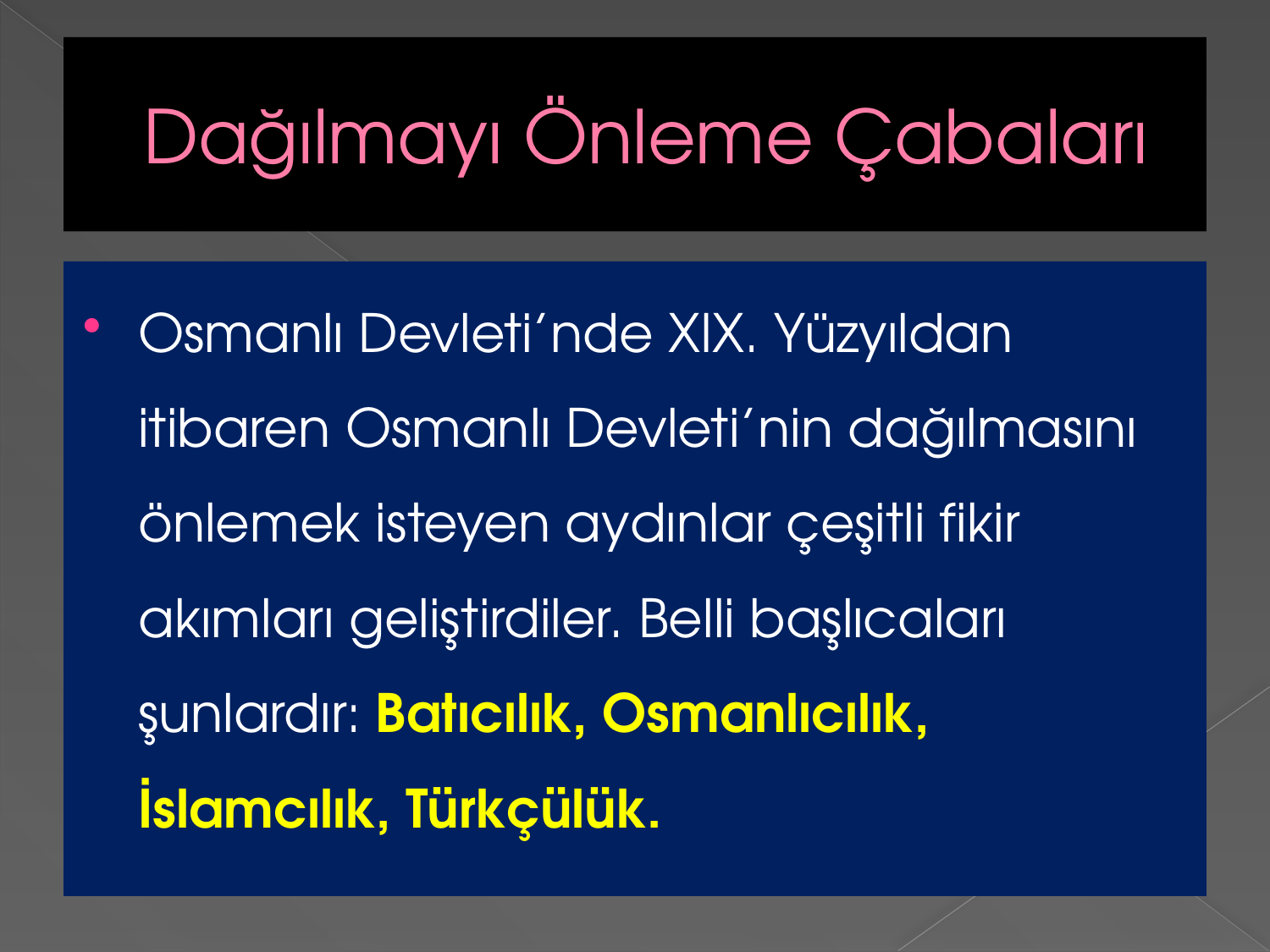

# Dağılmayı Önleme Çabaları
Osmanlı Devleti’nde XIX. Yüzyıldan itibaren Osmanlı Devleti’nin dağılmasını önlemek isteyen aydınlar çeşitli fikir akımları geliştirdiler. Belli başlıcaları şunlardır: Batıcılık, Osmanlıcılık, İslamcılık, Türkçülük.